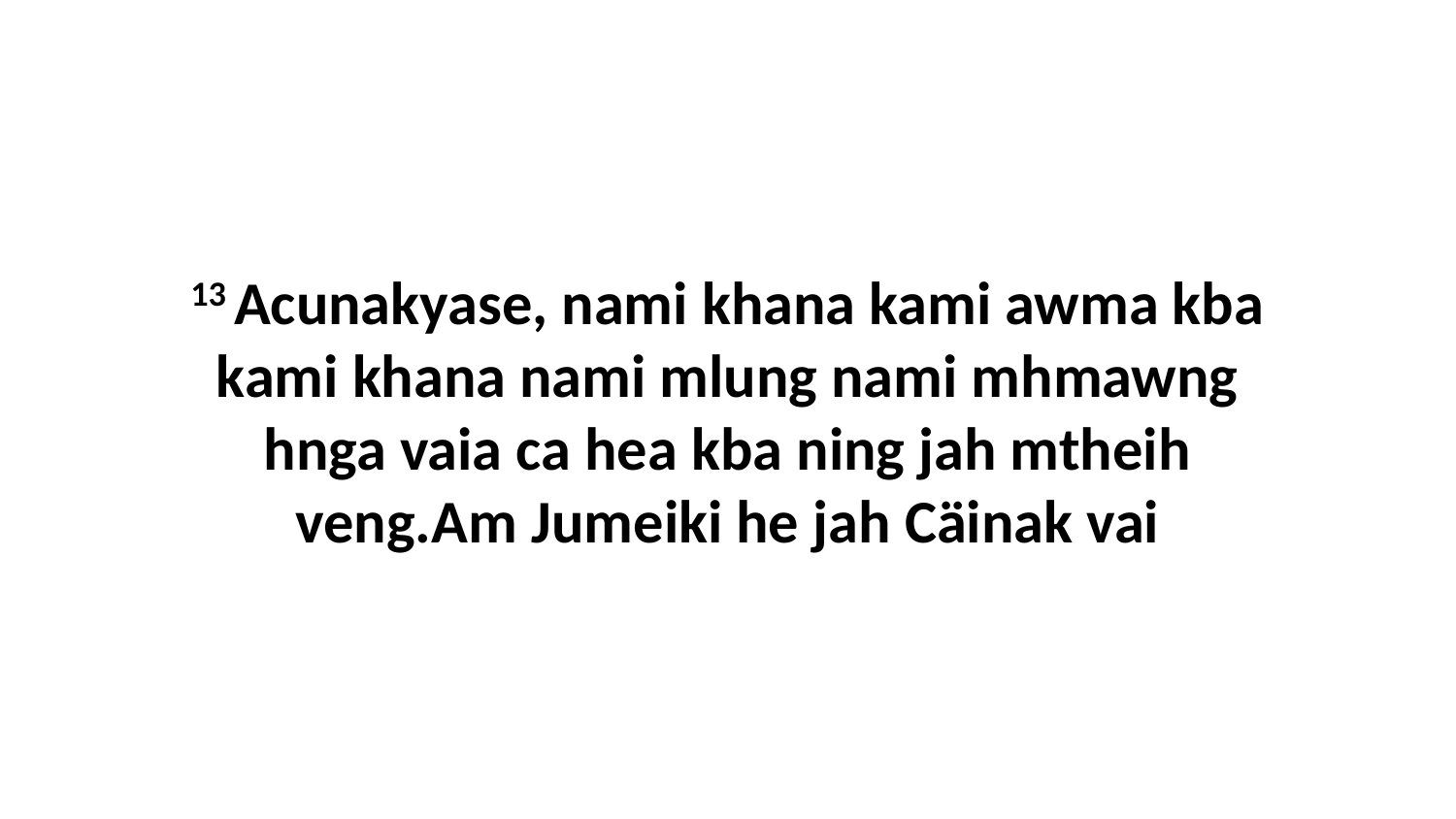

13 Acunakyase, nami khana kami awma kba kami khana nami mlung nami mhmawng hnga vaia ca hea kba ning jah mtheih veng.Am Jumeiki he jah Cäinak vai